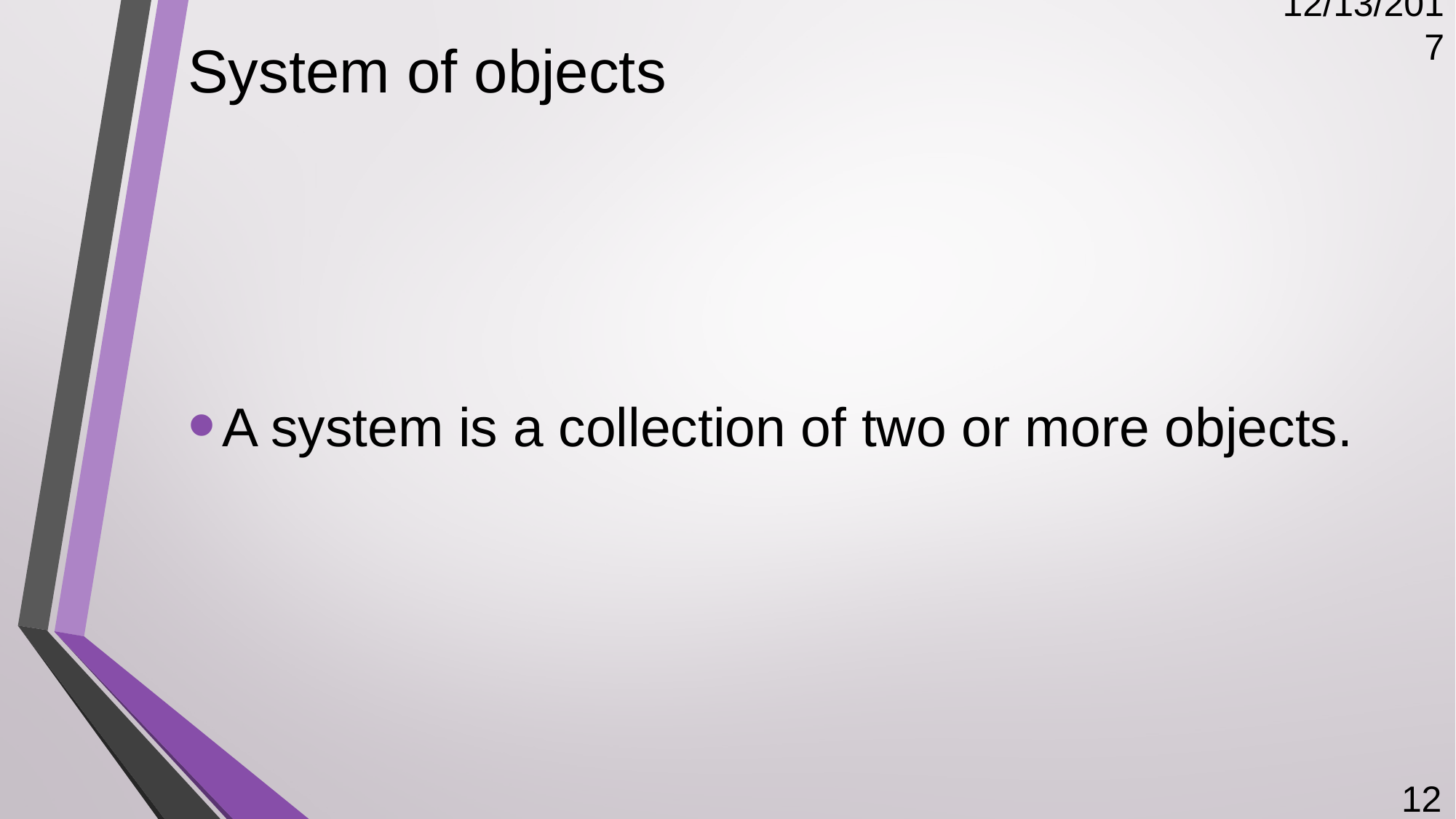

# System of objects
12/13/2017
A system is a collection of two or more objects.
12